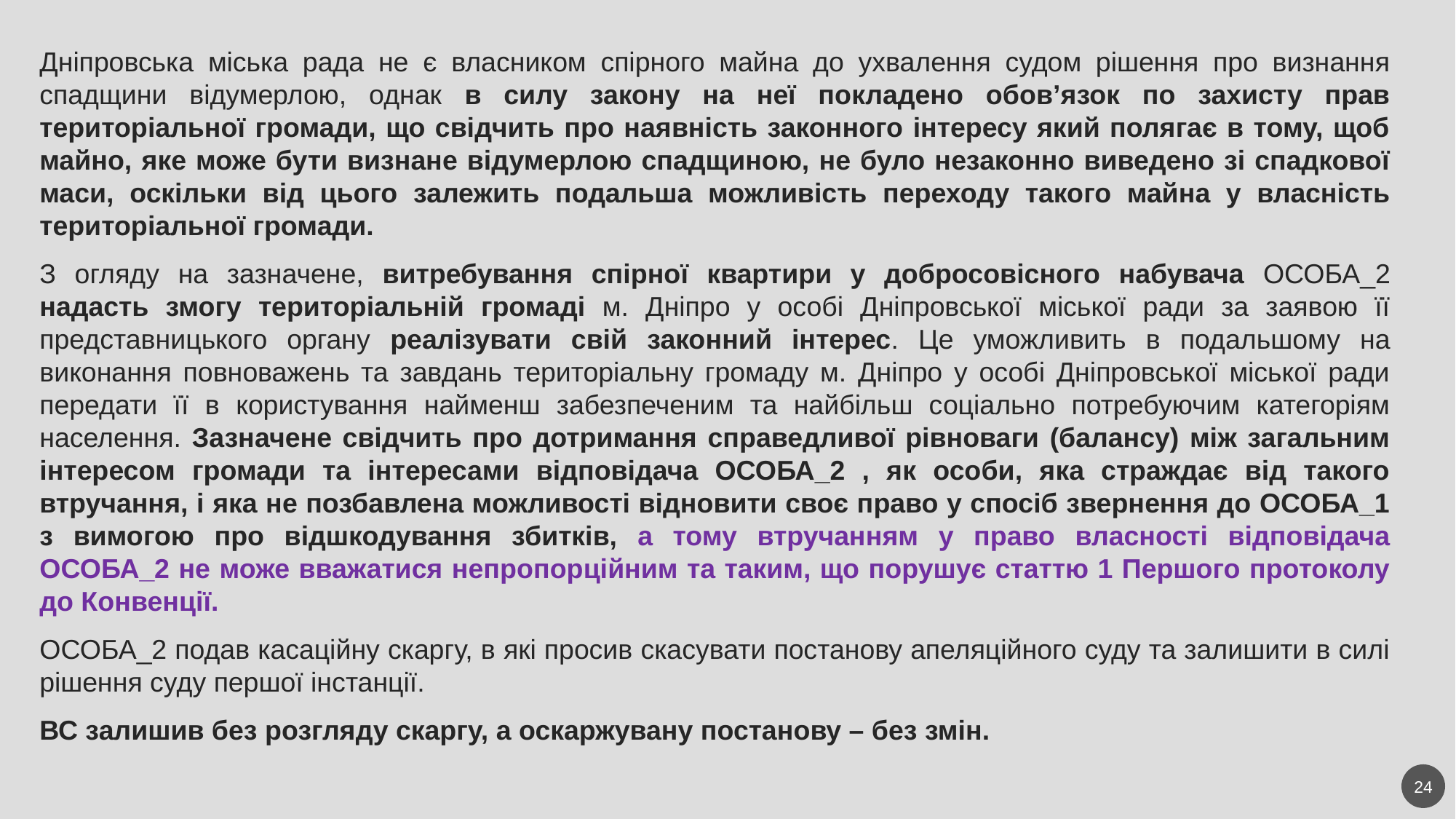

Дніпровська міська рада не є власником спірного майна до ухвалення судом рішення про визнання спадщини відумерлою, однак в силу закону на неї покладено обов’язок по захисту прав територіальної громади, що свідчить про наявність законного інтересу який полягає в тому, щоб майно, яке може бути визнане відумерлою спадщиною, не було незаконно виведено зі спадкової маси, оскільки від цього залежить подальша можливість переходу такого майна у власність територіальної громади.
З огляду на зазначене, витребування спірної квартири у добросовісного набувача ОСОБА_2 надасть змогу територіальній громаді м. Дніпро у особі Дніпровської міської ради за заявою її представницького органу реалізувати свій законний інтерес. Це уможливить в подальшому на виконання повноважень та завдань територіальну громаду м. Дніпро у особі Дніпровської міської ради передати її в користування найменш забезпеченим та найбільш соціально потребуючим категоріям населення. Зазначене свідчить про дотримання справедливої рівноваги (балансу) між загальним інтересом громади та інтересами відповідача ОСОБА_2 , як особи, яка страждає від такого втручання, і яка не позбавлена можливості відновити своє право у спосіб звернення до ОСОБА_1 з вимогою про відшкодування збитків, а тому втручанням у право власності відповідача ОСОБА_2 не може вважатися непропорційним та таким, що порушує статтю 1 Першого протоколу до Конвенції.
ОСОБА_2 подав касаційну скаргу, в які просив скасувати постанову апеляційного суду та залишити в силі рішення суду першої інстанції.
ВС залишив без розгляду скаргу, а оскаржувану постанову – без змін.
24